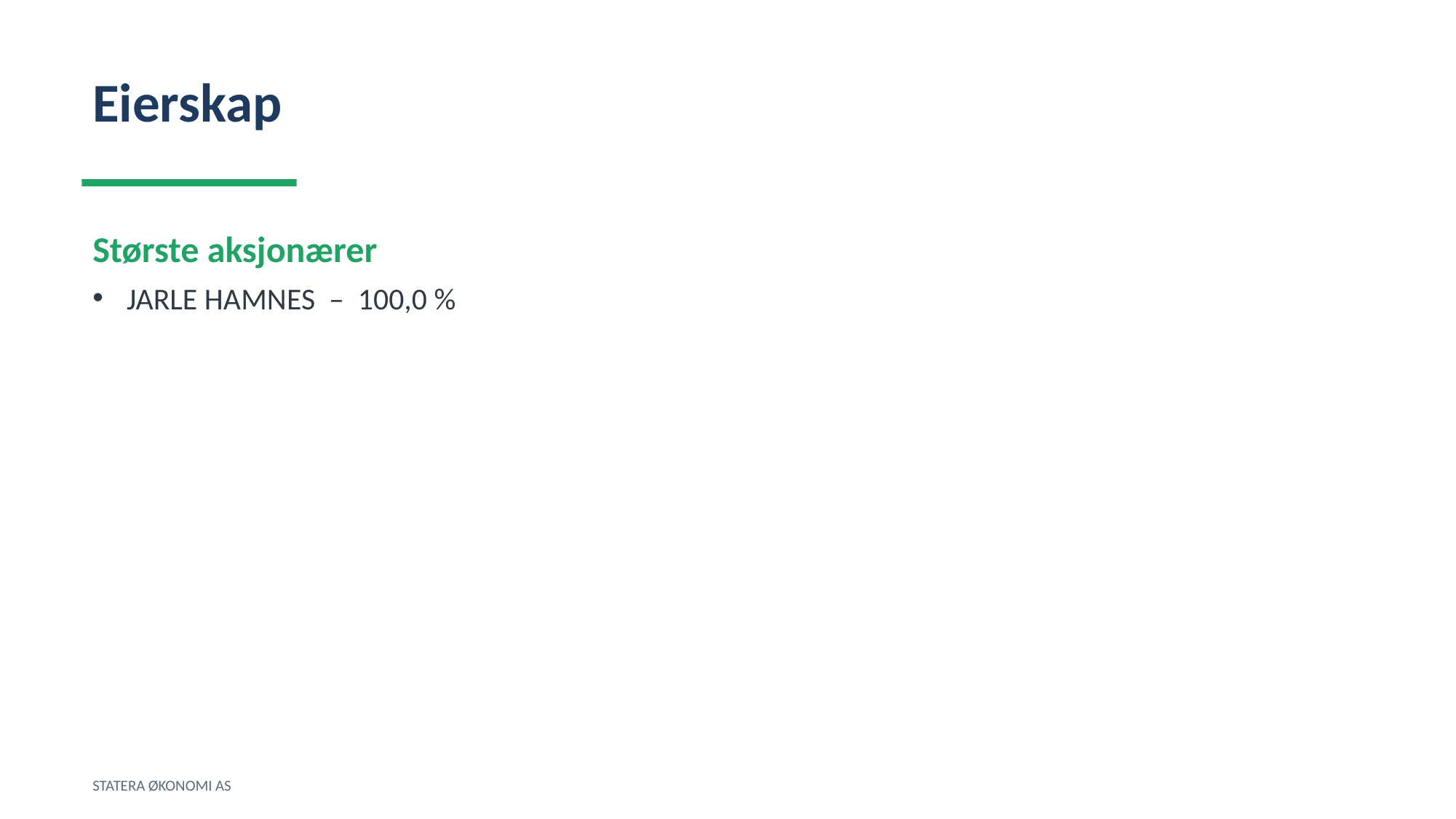

Eierskap

Største aksjonærer
JARLE HAMNES  –  100,0 %
STATERA ØKONOMI AS